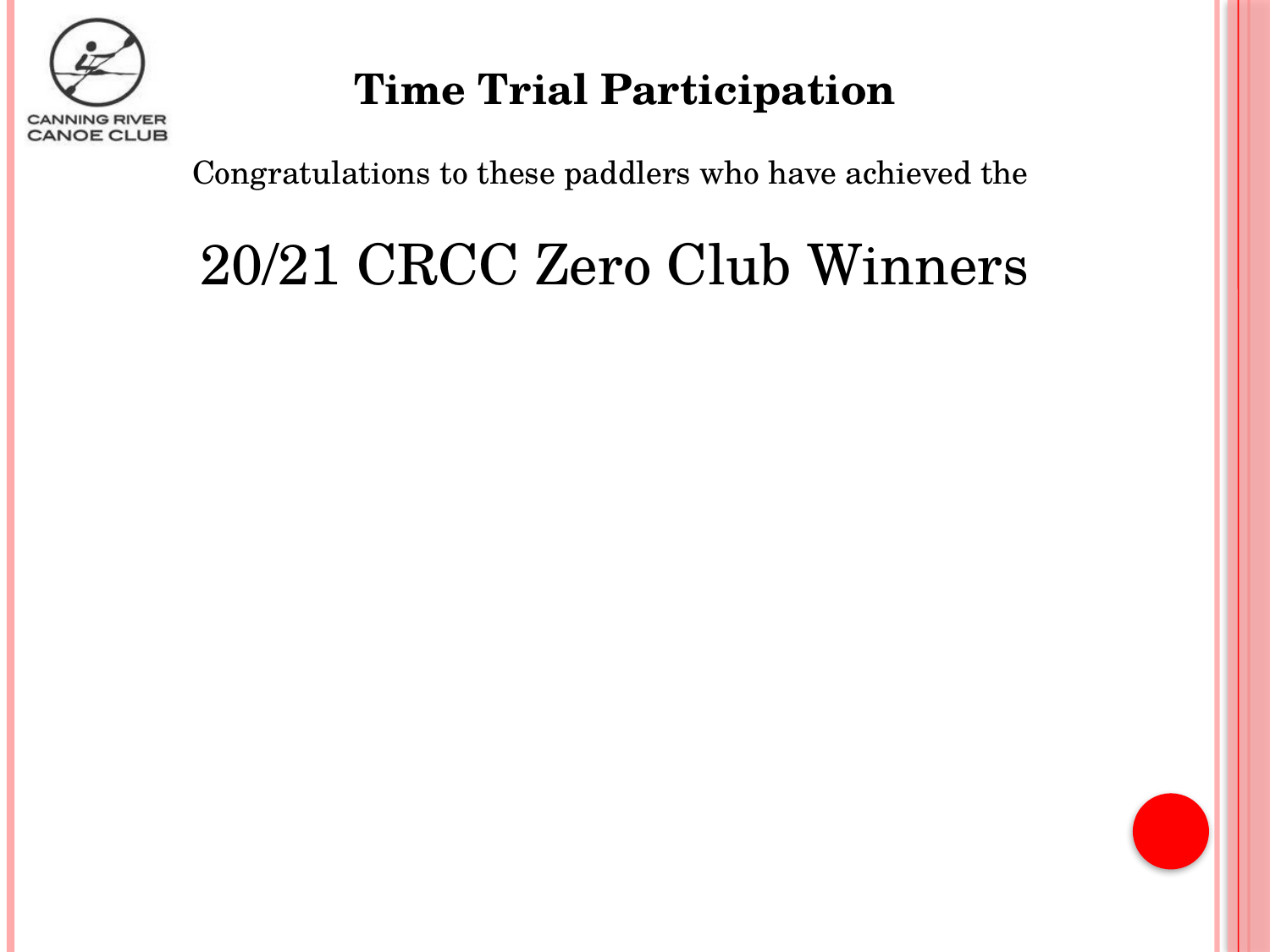

Time Trial Participation
Congratulations to these paddlers who have achieved the

20/21 CRCC Zero Club Winners